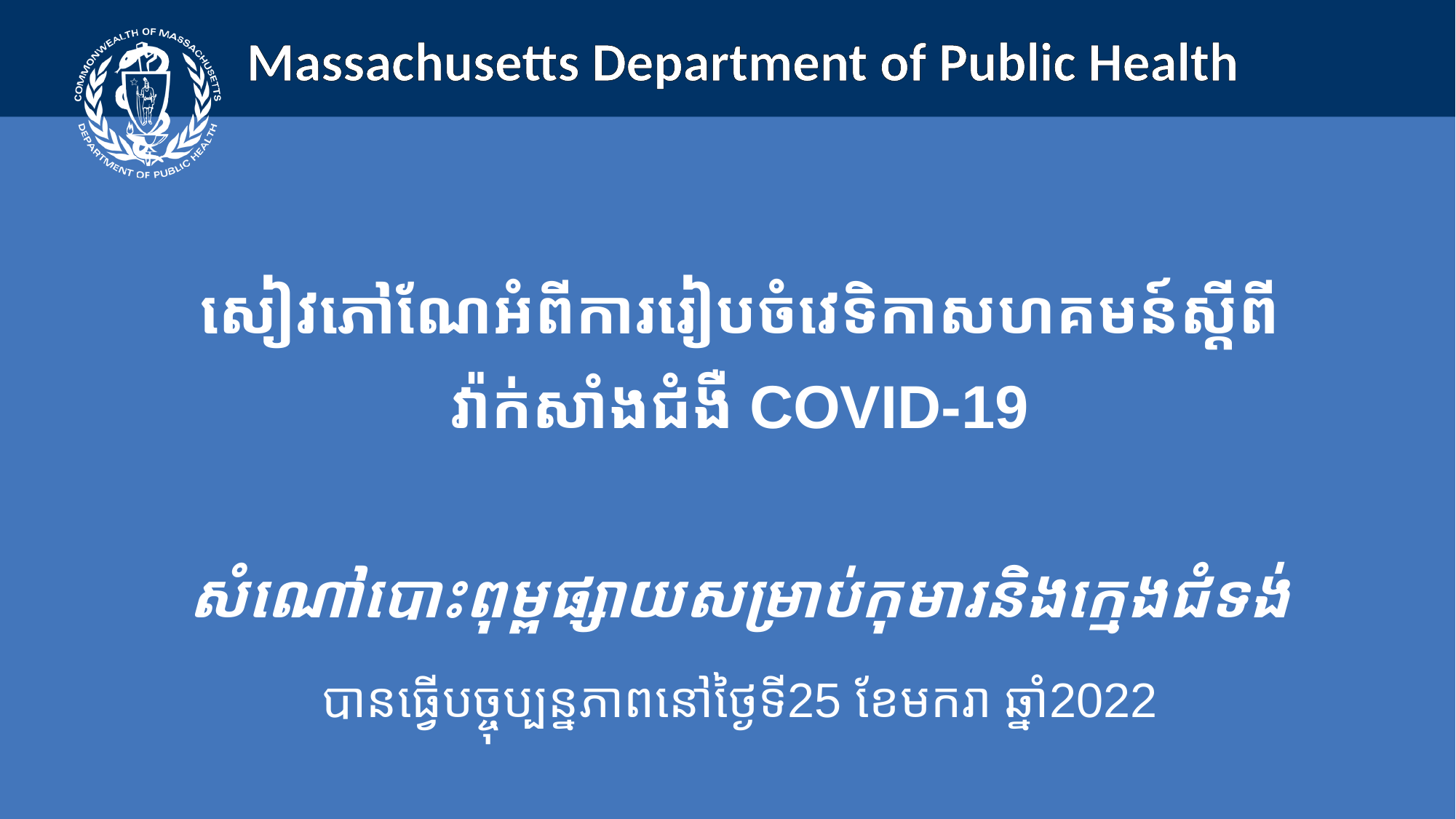

សៀវភៅ​ណែអំពី​ការរៀបចំ​វេទិកា​សហគមន៍ស្តីពី​វ៉ាក់សាំងជំងឺ​ COVID-19

សំណៅ​បោះពុម្ពផ្សាយ​សម្រាប់​កុមារ​និង​ក្មេងជំទង់​
បានធ្វើបច្ចុប្បន្នភាព​នៅថ្ងៃ​ទី25 ខែមករា​ ឆ្នាំ​2022